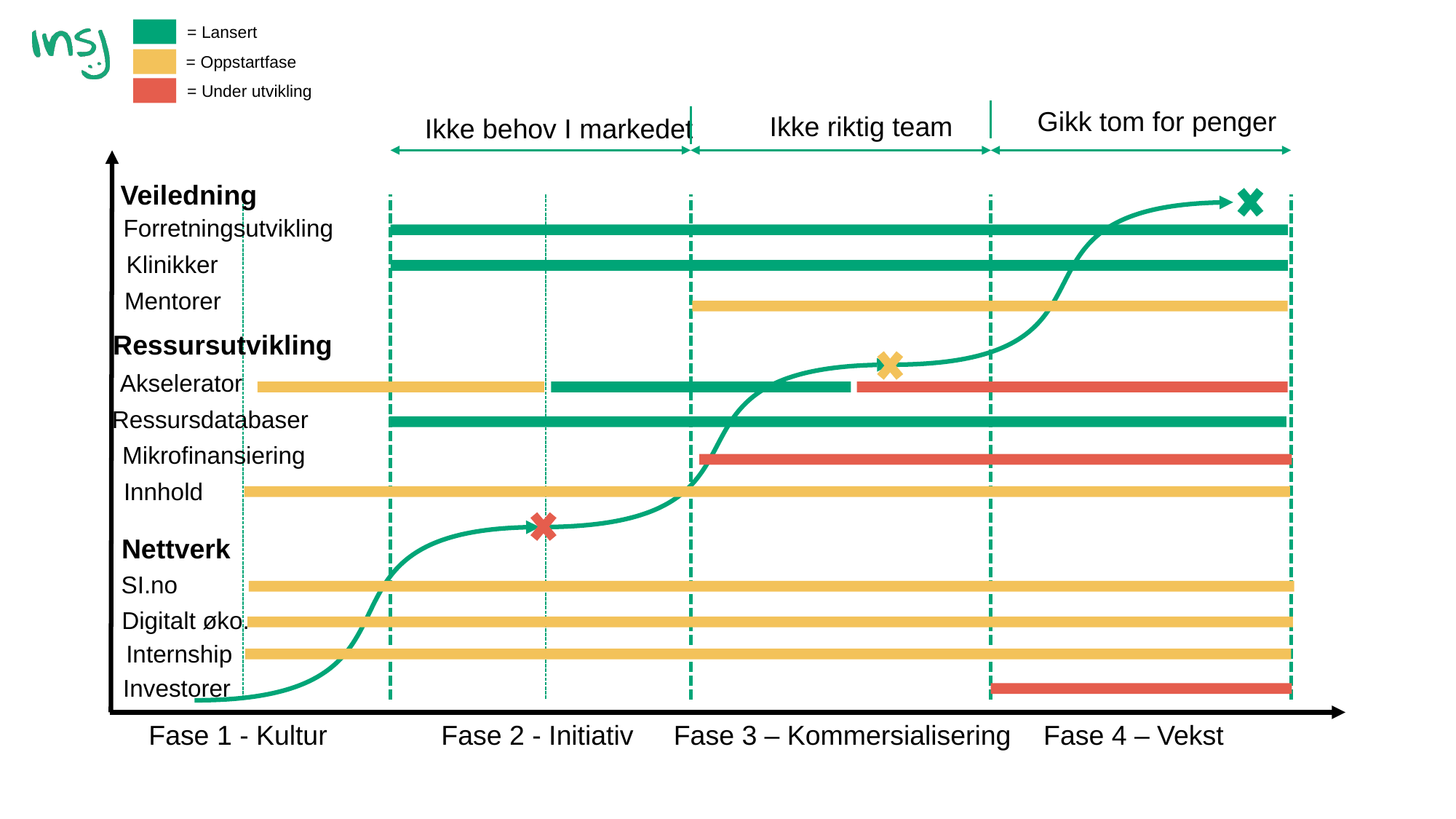

= Lansert

= Oppstartfase

= Under utvikling

Gikk tom for penger
Ikke riktig team
Ikke behov I markedet
Veiledning

Forretningsutvikling

Klinikker

Mentorer

Ressursutvikling
Akselerator

Ressursdatabaser

Mikrofinansiering

Innhold

Nettverk
SI.no

Digitalt øko.

Internship

Investorer

Fase 3 – Kommersialisering
Fase 4 – Vekst
Fase 1 - Kultur
Fase 2 - Initiativ